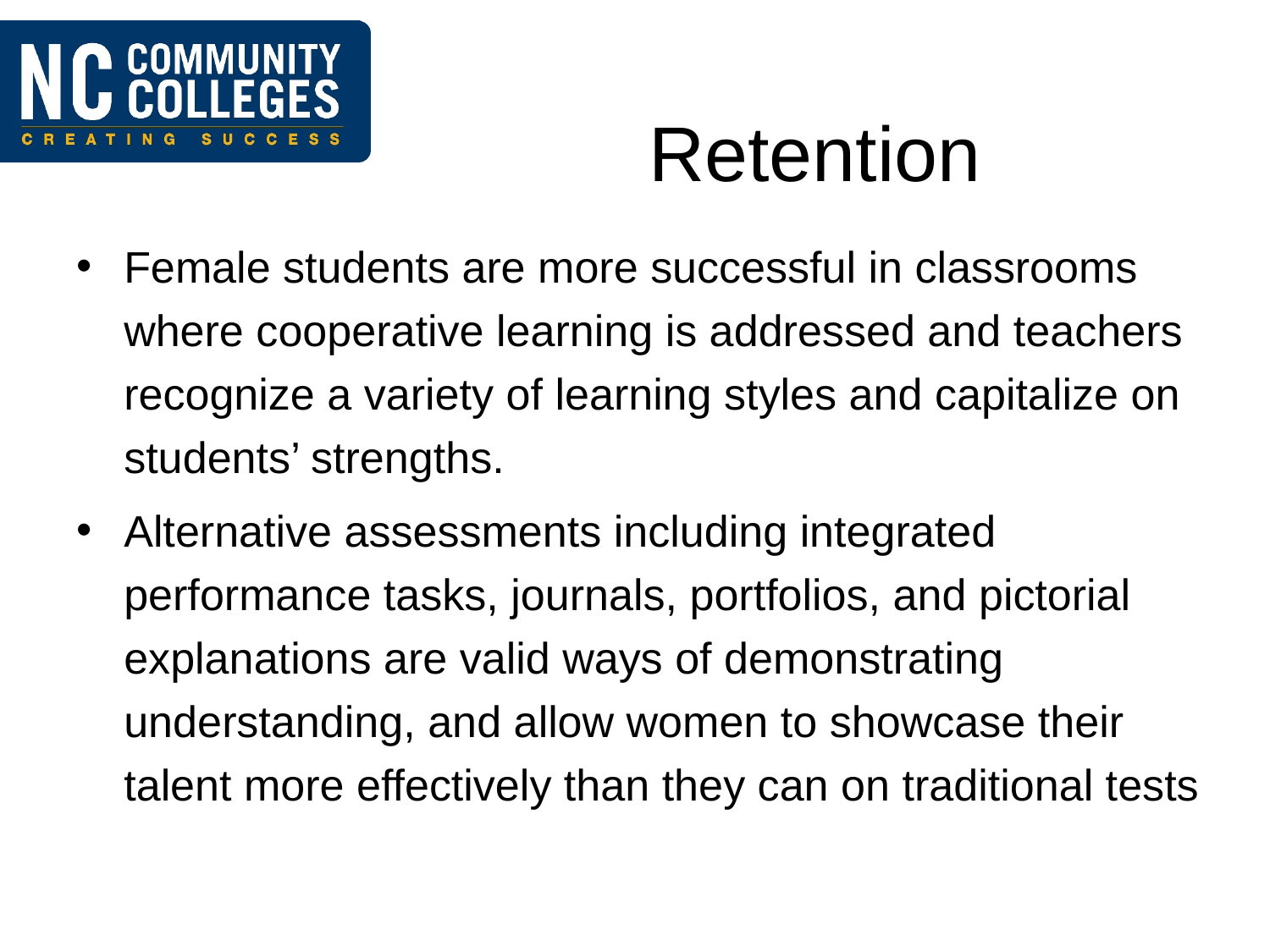

# Retention
Female students are more successful in classrooms where cooperative learning is addressed and teachers recognize a variety of learning styles and capitalize on students’ strengths.
Alternative assessments including integrated performance tasks, journals, portfolios, and pictorial explanations are valid ways of demonstrating understanding, and allow women to showcase their talent more effectively than they can on traditional tests